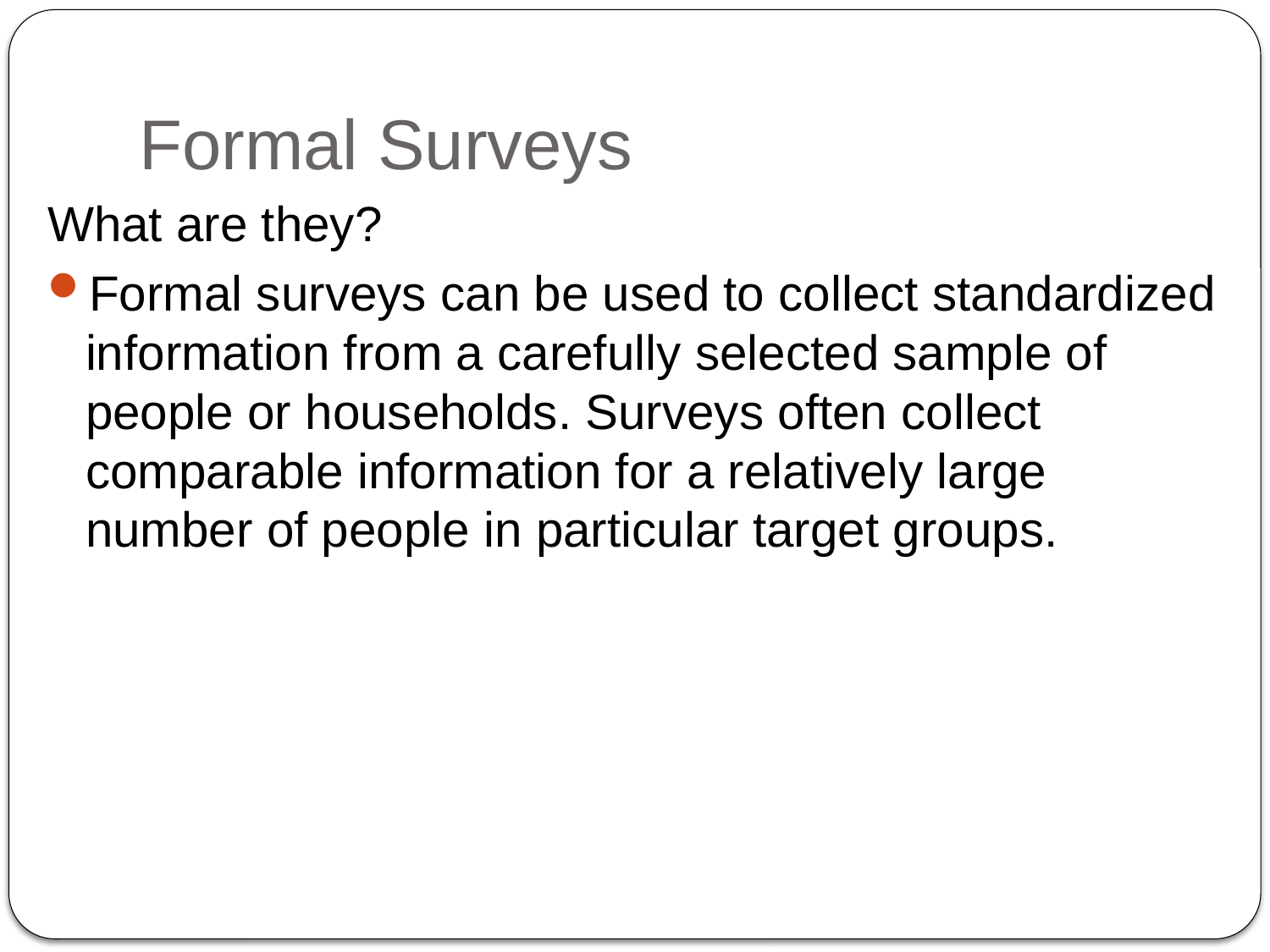

# Formal Surveys
What are they?
Formal surveys can be used to collect standardized information from a carefully selected sample of people or households. Surveys often collect comparable information for a relatively large number of people in particular target groups.